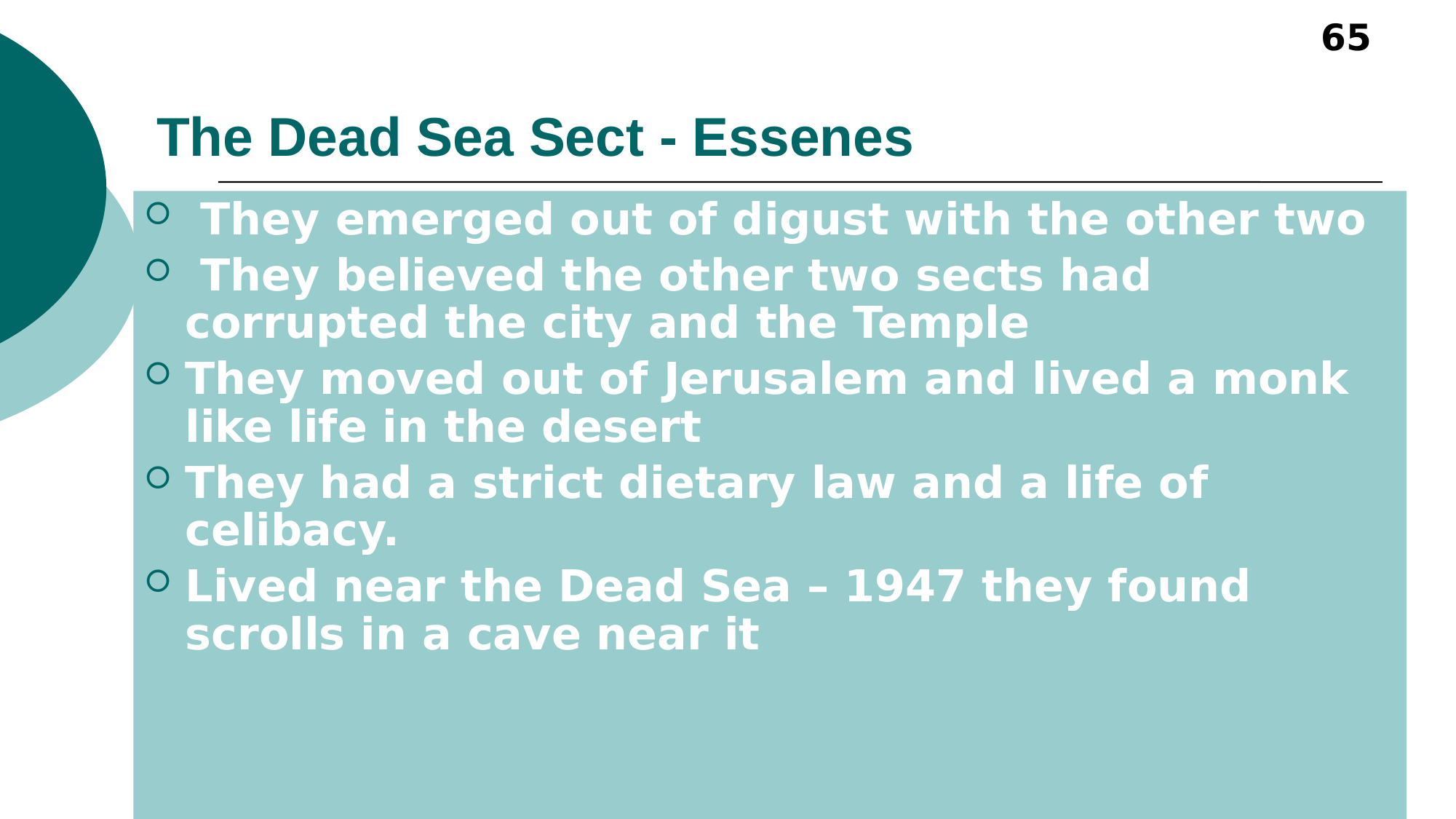

65
# The Dead Sea Sect - Essenes
 They emerged out of digust with the other two
 They believed the other two sects had corrupted the city and the Temple
They moved out of Jerusalem and lived a monk like life in the desert
They had a strict dietary law and a life of celibacy.
Lived near the Dead Sea – 1947 they found scrolls in a cave near it